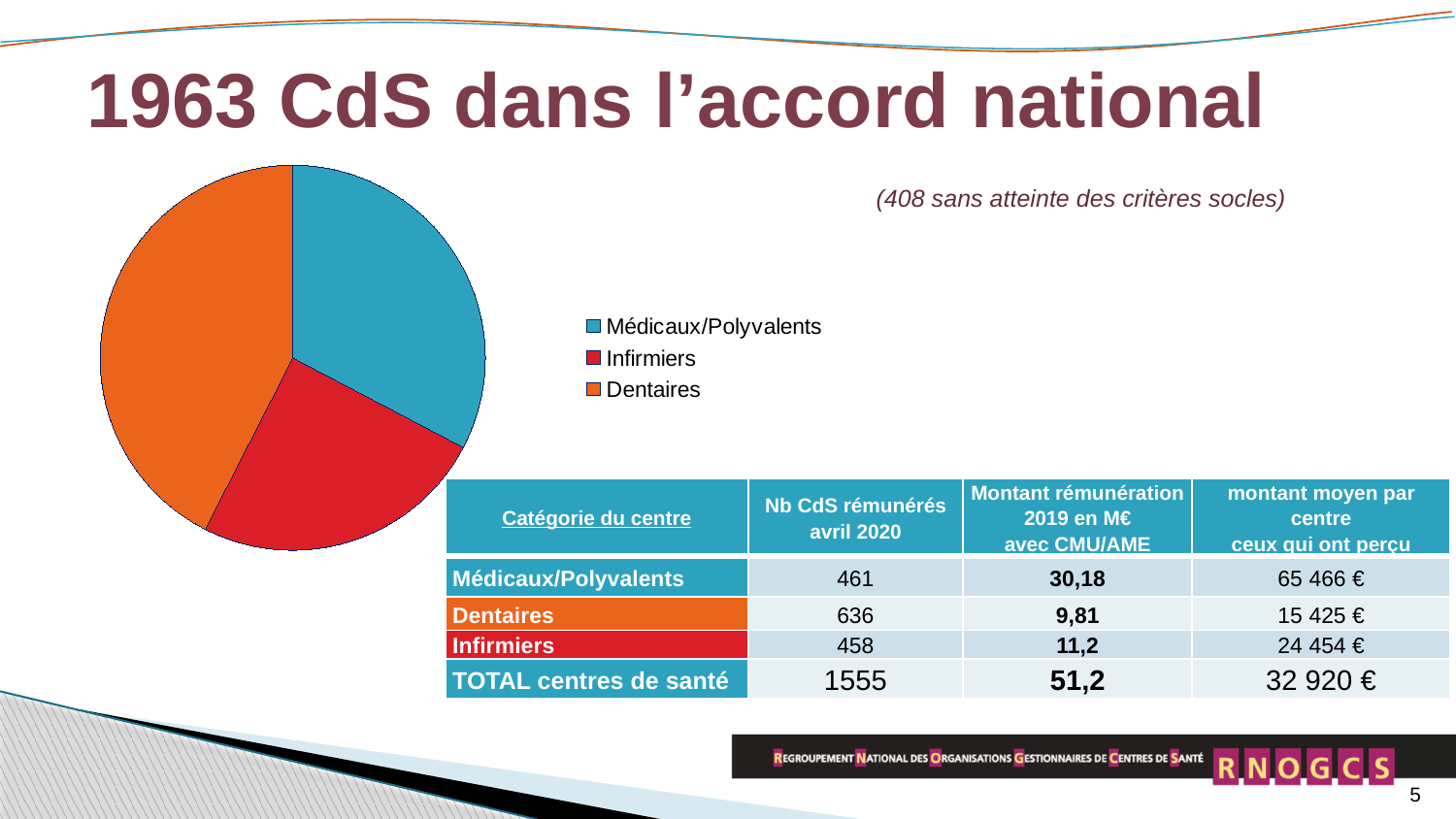

# 1963 CdS dans l’accord national

### Chart

| Category |  |  |
|---|---|---|
| Médicaux/Polyvalents | 642.0 | 0.286 |
| Infirmiers | 487.0 | 0.24808965868568517 |
| Dentaires | 834.0 | 0.4248599083036169 |
(408 sans atteinte des critères socles)
| Catégorie du centre | Nb CdS rémunérés avril 2020 | Montant rémunération 2019 en M€ avec CMU/AME | montant moyen par centre ceux qui ont perçu |
| --- | --- | --- | --- |
| Médicaux/Polyvalents | 461 | 30,18 | 65 466 € |
| Dentaires | 636 | 9,81 | 15 425 € |
| Infirmiers | 458 | 11,2 | 24 454 € |
| TOTAL centres de santé | 1555 | 51,2 | 32 920 € |
5